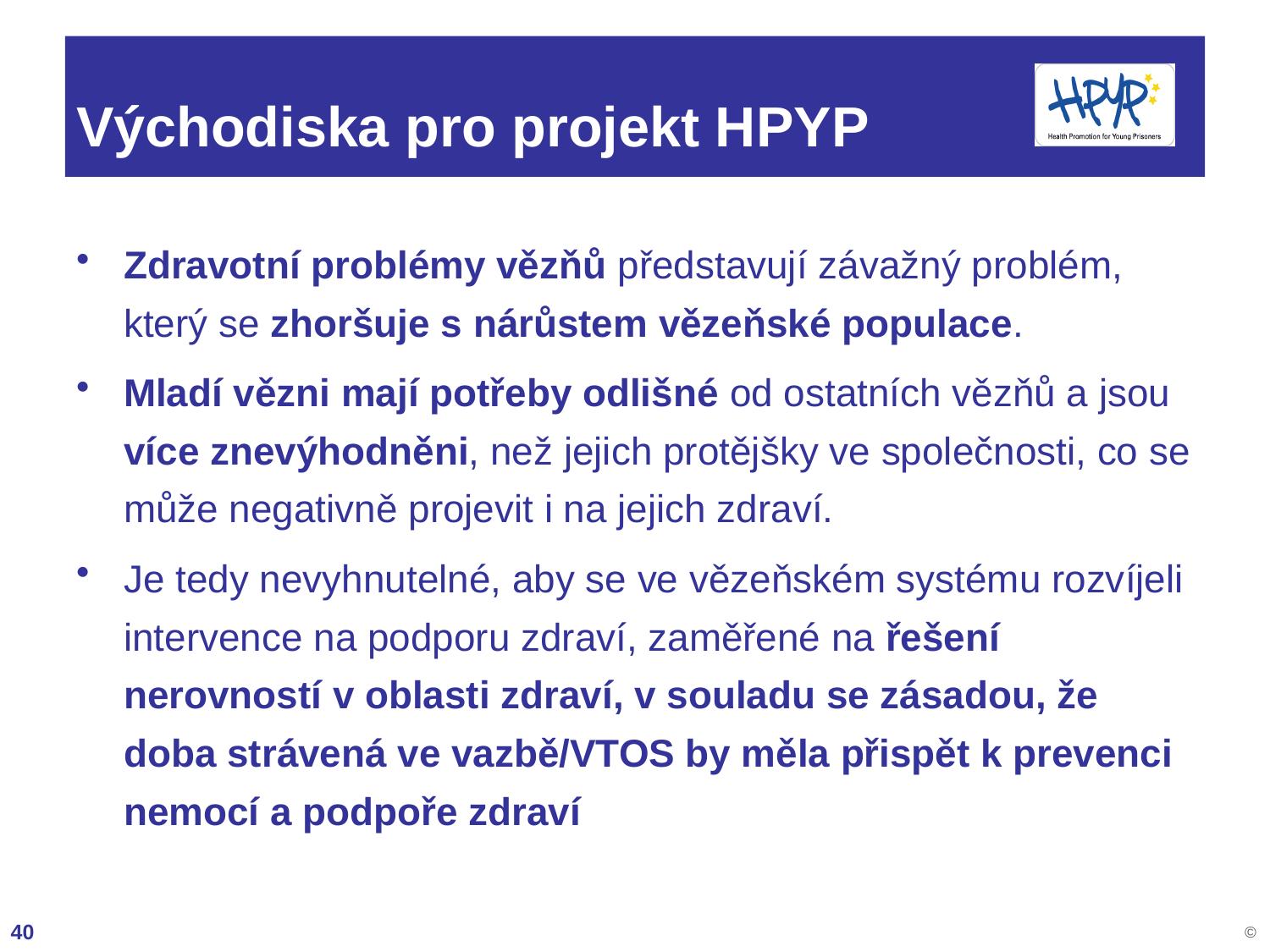

# Východiska pro projekt HPYP
Zdravotní problémy vězňů představují závažný problém, který se zhoršuje s nárůstem vězeňské populace.
Mladí vězni mají potřeby odlišné od ostatních vězňů a jsou více znevýhodněni, než jejich protějšky ve společnosti, co se může negativně projevit i na jejich zdraví.
Je tedy nevyhnutelné, aby se ve vězeňském systému rozvíjeli intervence na podporu zdraví, zaměřené na řešení nerovností v oblasti zdraví, v souladu se zásadou, že doba strávená ve vazbě/VTOS by měla přispět k prevenci nemocí a podpoře zdraví